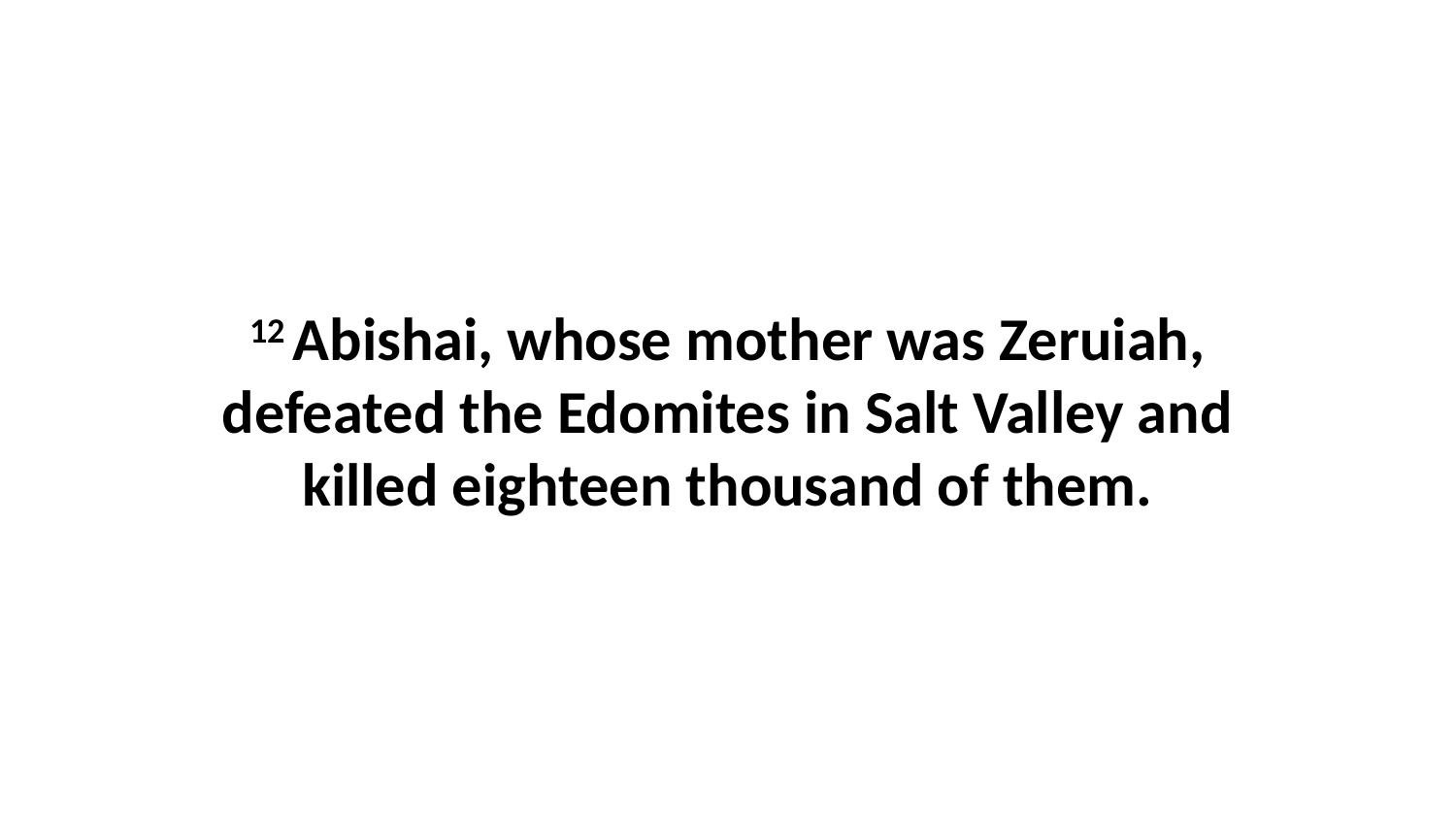

12 Abishai, whose mother was Zeruiah, defeated the Edomites in Salt Valley and killed eighteen thousand of them.